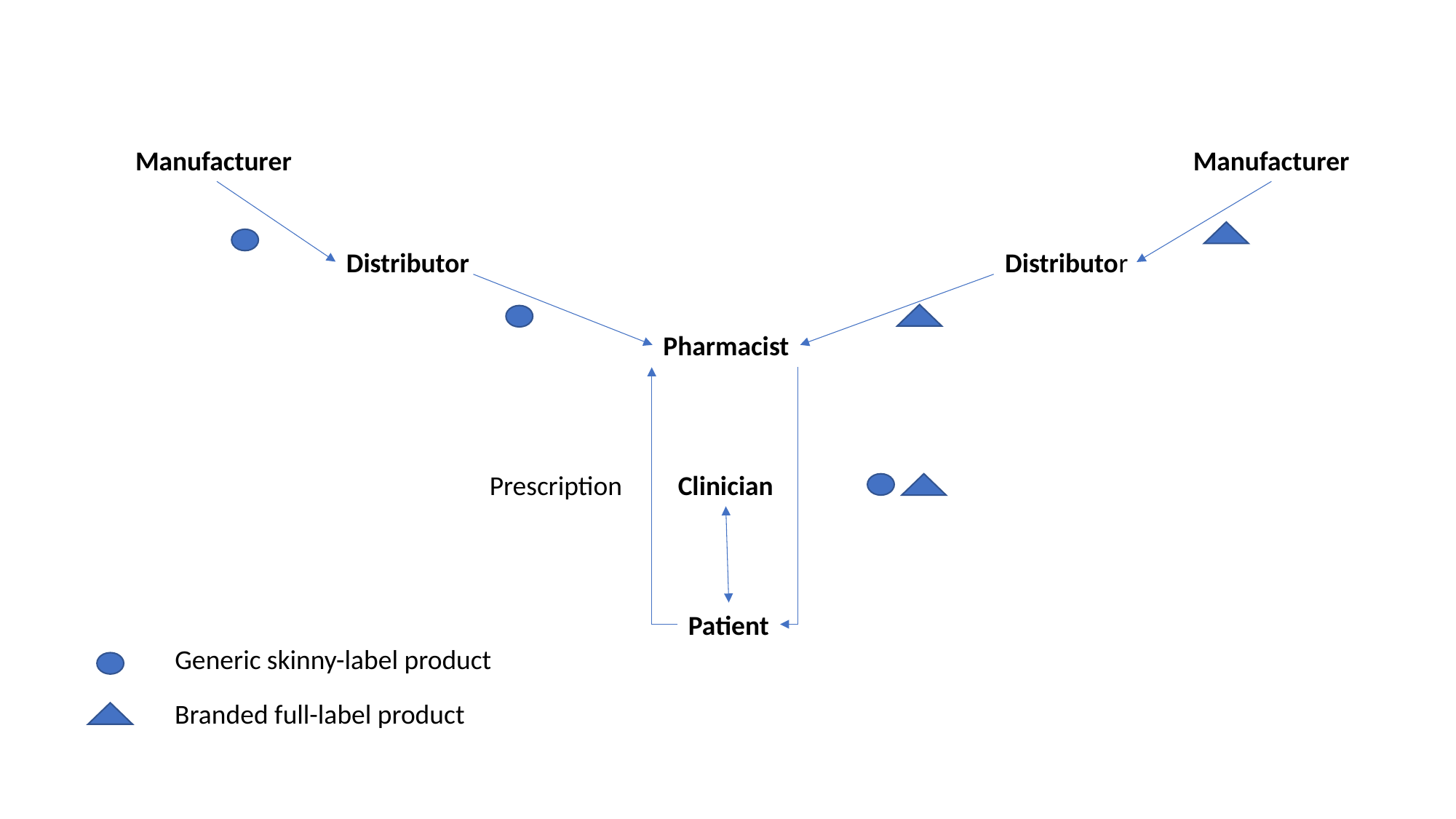

Manufacturer
Manufacturer

Distributor
Distributor

Pharmacist
Prescription
Clinician

Patient
Generic skinny-label product

Branded full-label product